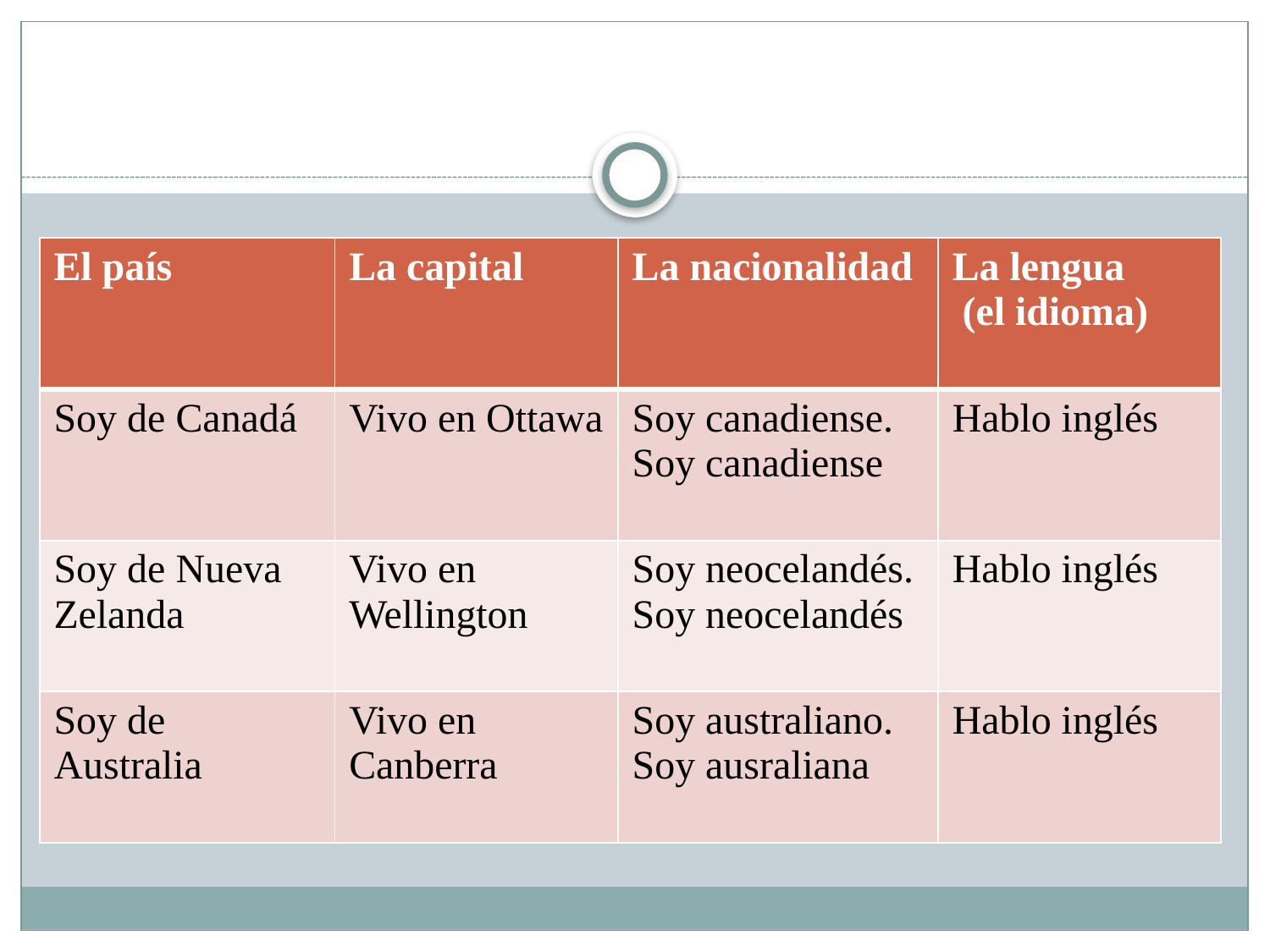

#
| El país | La capital | La nacionalidad | La lengua (el idioma) |
| --- | --- | --- | --- |
| Soy de Canadá | Vivo en Ottawa | Soy canadiense. Soy canadiense | Hablo inglés |
| Soy de Nueva Zelanda | Vivo en Wellington | Soy neocelandés. Soy neocelandés | Hablo inglés |
| Soy de Australia | Vivo en Canberra | Soy australiano. Soy ausraliana | Hablo inglés |